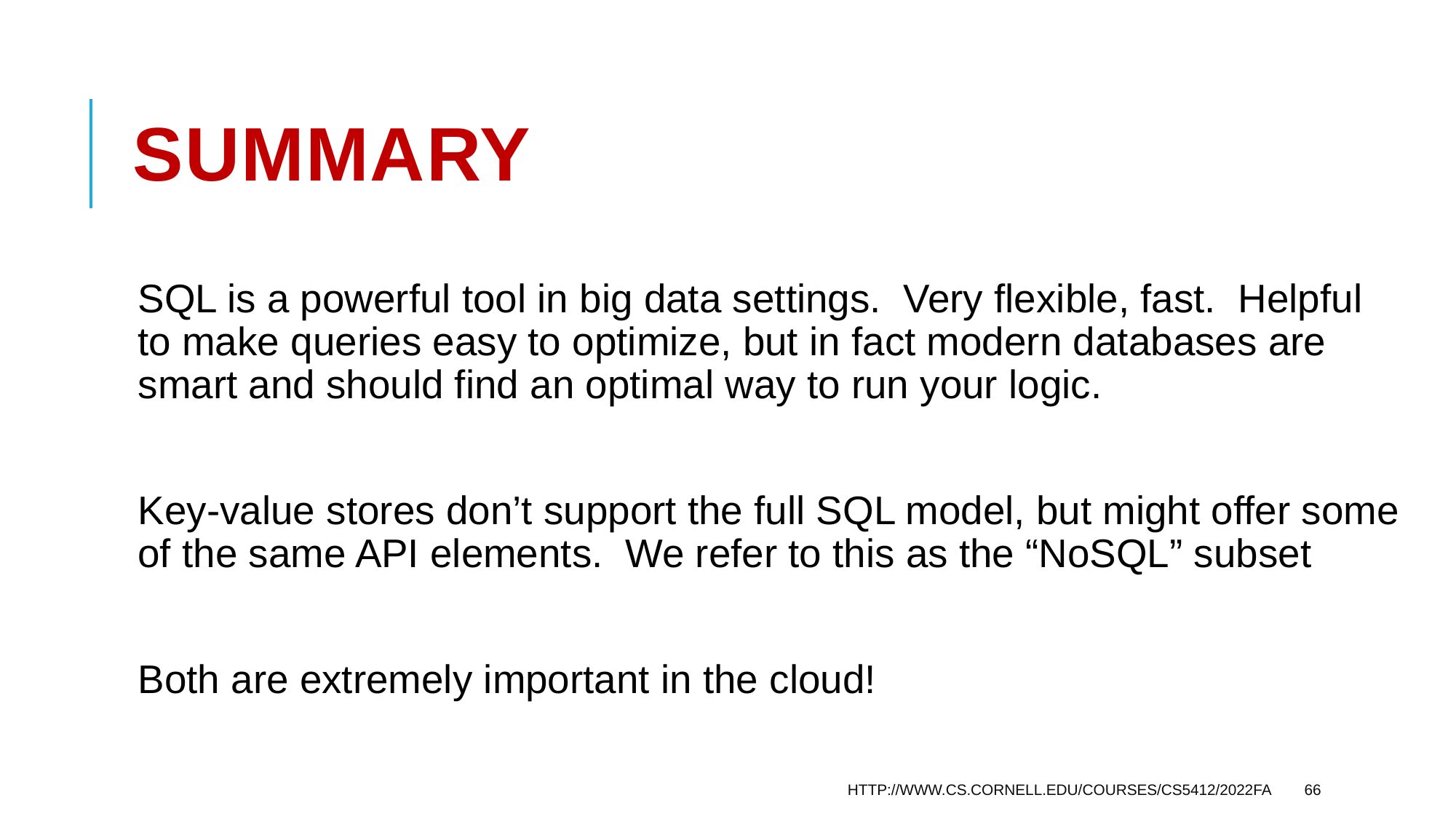

# Summary
SQL is a powerful tool in big data settings.  Very flexible, fast.  Helpful to make queries easy to optimize, but in fact modern databases are smart and should find an optimal way to run your logic.

Key-value stores don’t support the full SQL model, but might offer some of the same API elements.  We refer to this as the “NoSQL” subset

Both are extremely important in the cloud!
http://www.cs.cornell.edu/courses/cs5412/2022fa
66